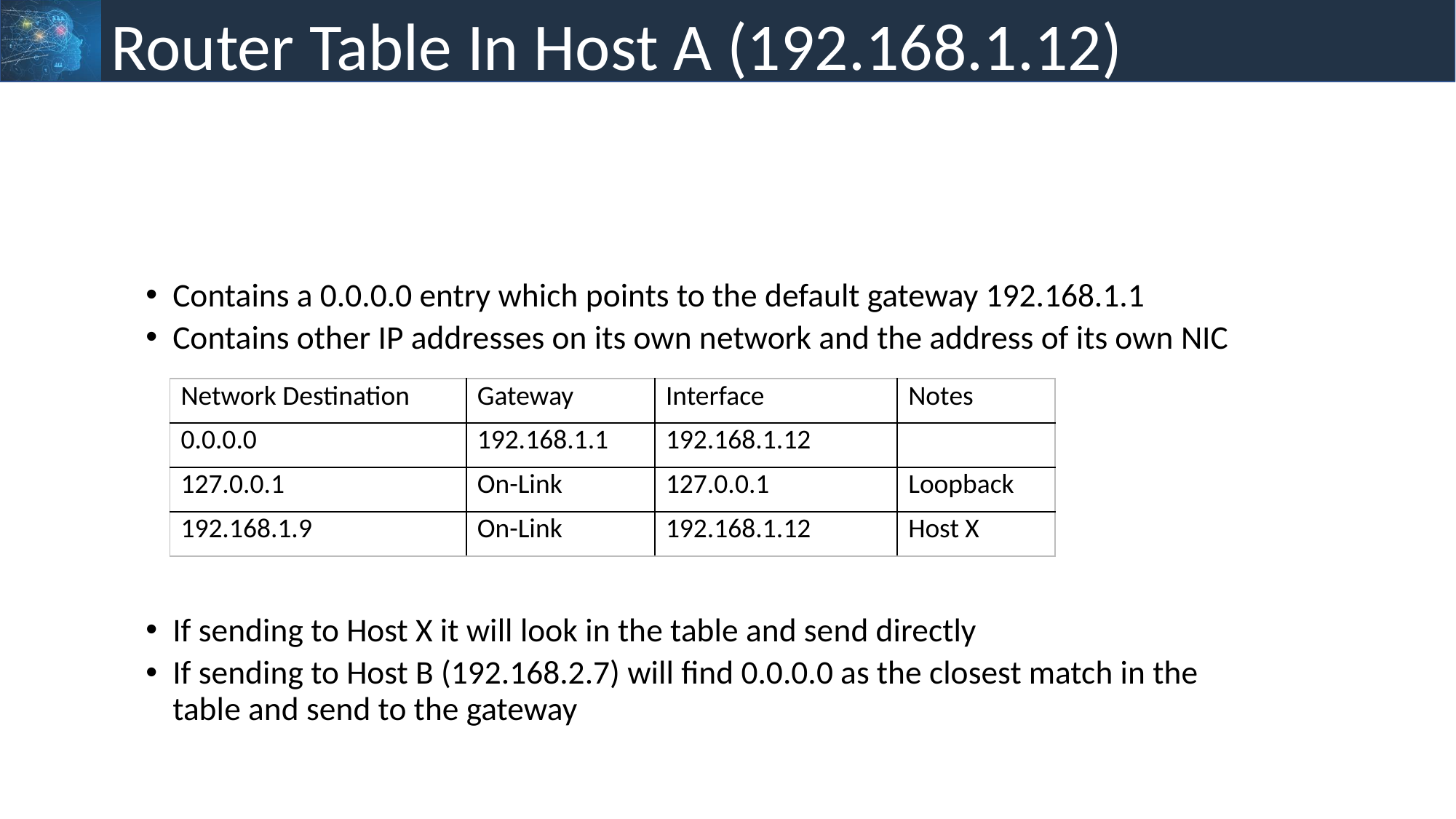

# Router Table In Host A (192.168.1.12)
Contains a 0.0.0.0 entry which points to the default gateway 192.168.1.1
Contains other IP addresses on its own network and the address of its own NIC
If sending to Host X it will look in the table and send directly
If sending to Host B (192.168.2.7) will find 0.0.0.0 as the closest match in the table and send to the gateway

| Network Destination | Gateway | Interface | Notes |
| --- | --- | --- | --- |
| 0.0.0.0 | 192.168.1.1 | 192.168.1.12 |  |
| 127.0.0.1 | On-Link | 127.0.0.1 | Loopback |
| 192.168.1.9 | On-Link | 192.168.1.12 | Host X |